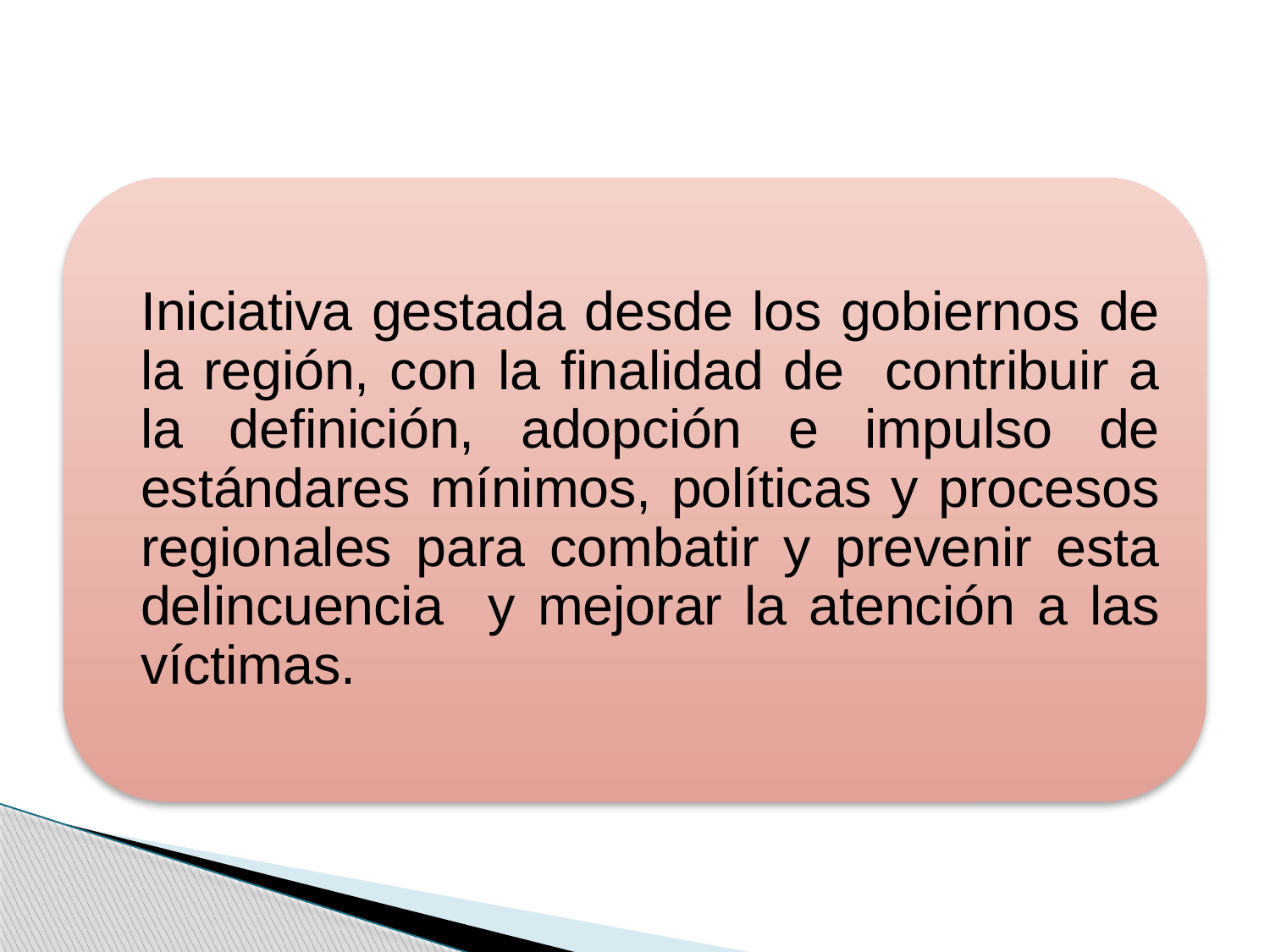

Iniciativa gestada desde los gobiernos de la región, con la finalidad de  contribuir a la definición, adopción e impulso de estándares mínimos, políticas y procesos regionales para combatir y prevenir esta delincuencia  y mejorar la atención a las víctimas.